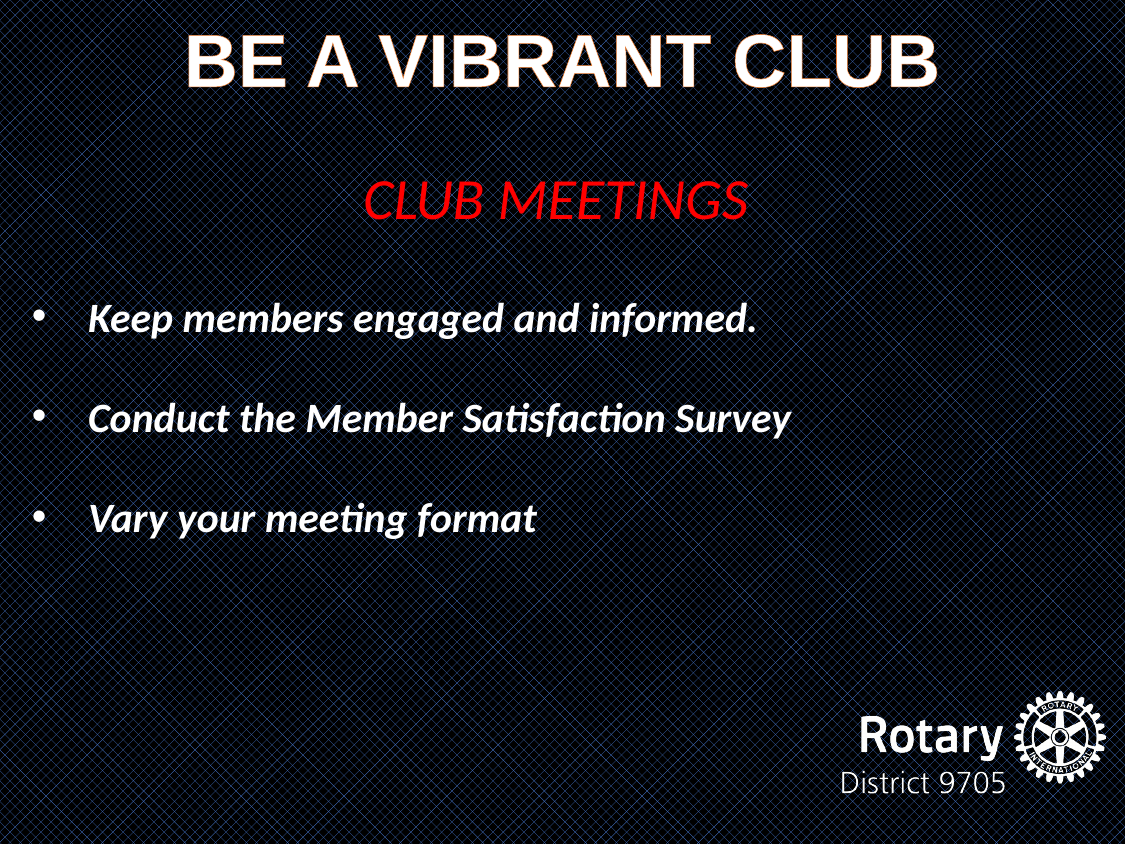

BE A VIBRANT CLUB
CLUB MEETINGS
Keep members engaged and informed.
Conduct the Member Satisfaction Survey
Vary your meeting format